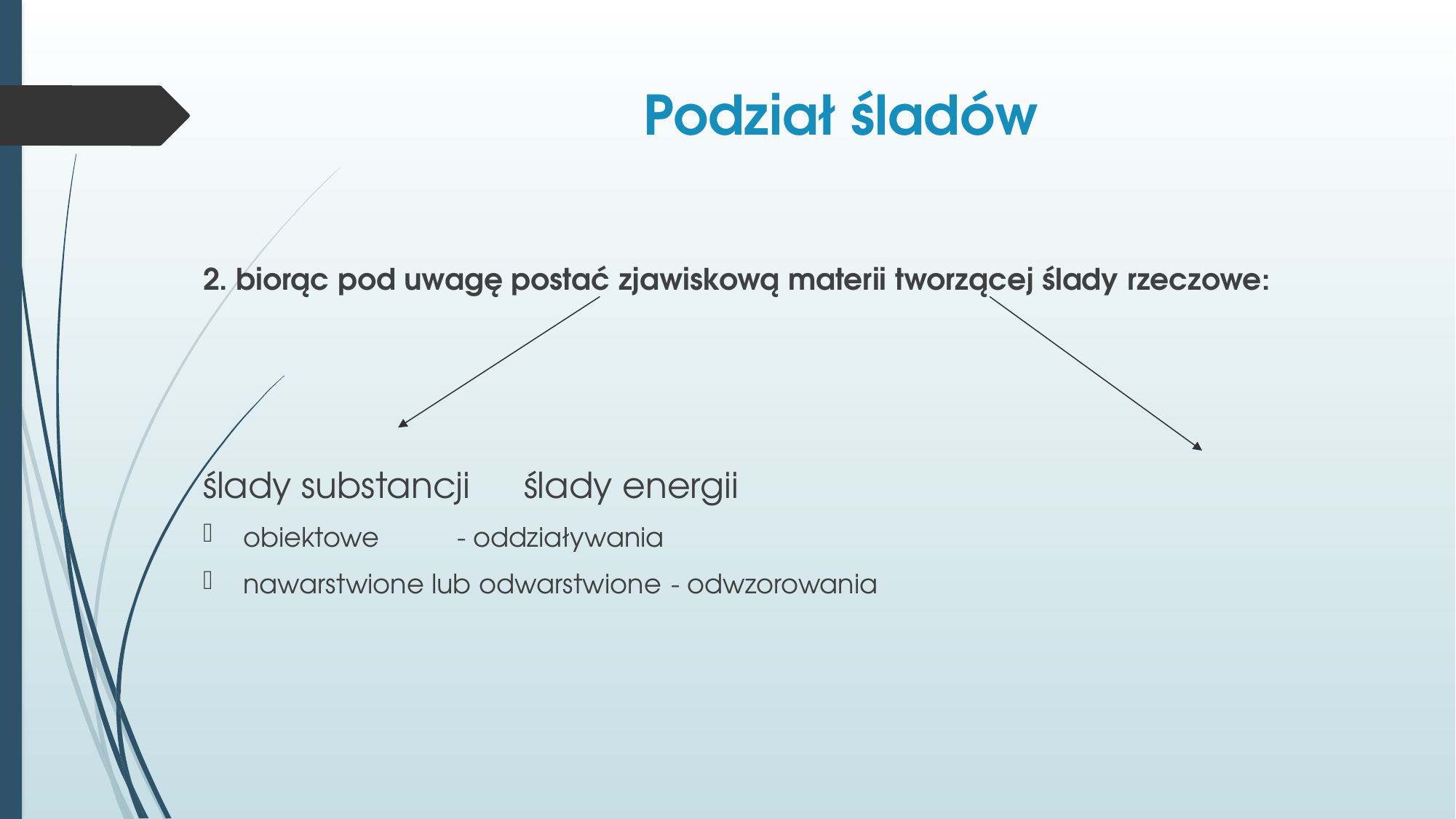

# Podział śladów
2. biorąc pod uwagę postać zjawiskową materii tworzącej ślady rzeczowe:

ślady substancji												ślady energii
obiektowe													- oddziaływania
nawarstwione lub odwarstwione								- odwzorowania